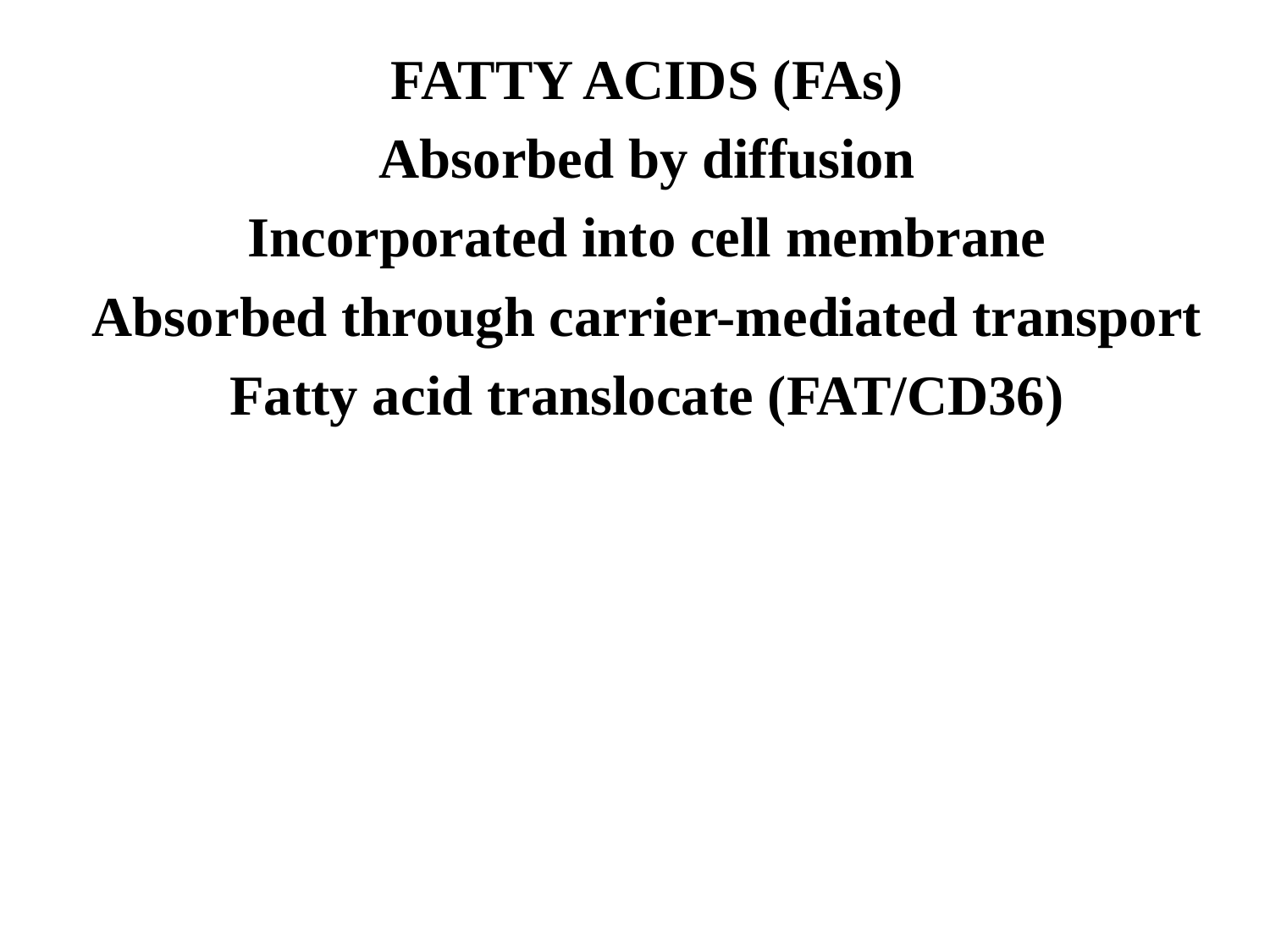

FATTY ACIDS (FAs)
Absorbed by diffusion
Incorporated into cell membrane
Absorbed through carrier-mediated transport
Fatty acid translocate (FAT/CD36)